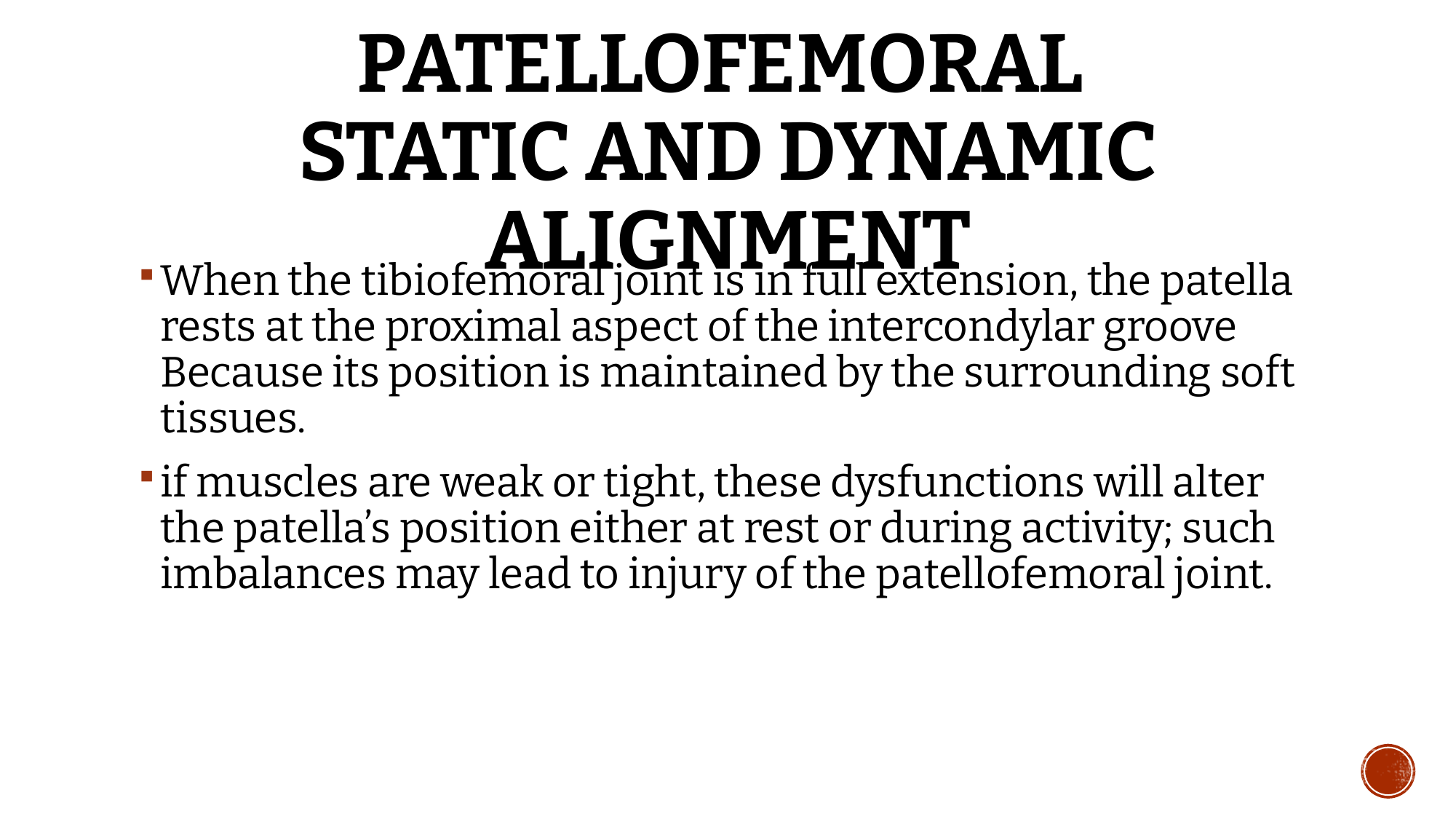

# Patellofemoral Static and Dynamic Alignment
When the tibiofemoral joint is in full extension, the patella rests at the proximal aspect of the intercondylar groove Because its position is maintained by the surrounding soft tissues.
if muscles are weak or tight, these dysfunctions will alter the patella’s position either at rest or during activity; such imbalances may lead to injury of the patellofemoral joint.